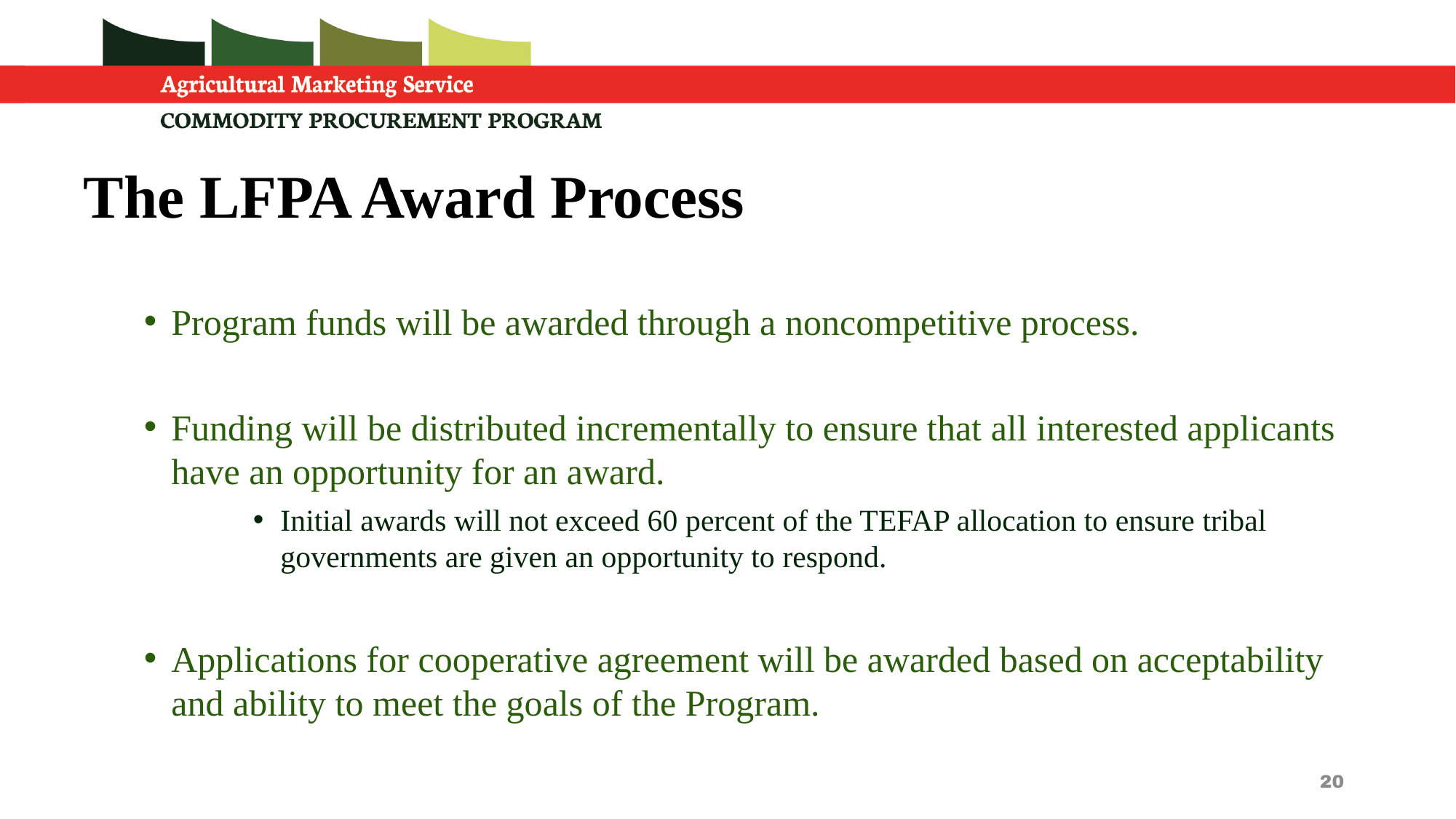

# The LFPA Award Process
Program funds will be awarded through a noncompetitive process.

Funding will be distributed incrementally to ensure that all interested applicants have an opportunity for an award.
Initial awards will not exceed 60 percent of the TEFAP allocation to ensure tribal governments are given an opportunity to respond.

Applications for cooperative agreement will be awarded based on acceptability and ability to meet the goals of the Program.

20